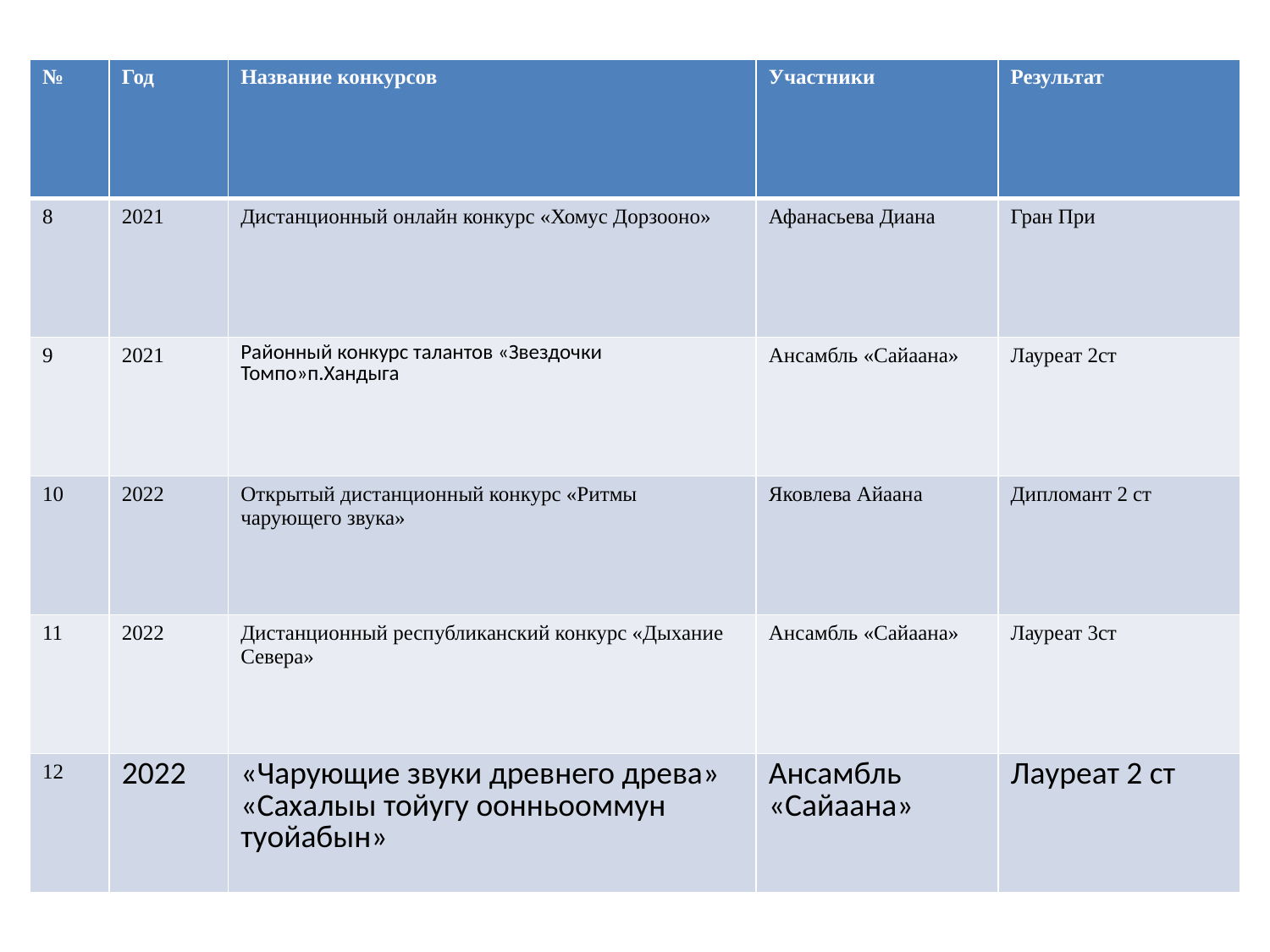

| № | Год | Название конкурсов | Участники | Результат |
| --- | --- | --- | --- | --- |
| 8 | 2021 | Дистанционный онлайн конкурс «Хомус Дорзооно» | Афанасьева Диана | Гран При |
| 9 | 2021 | Районный конкурс талантов «Звездочки Томпо»п.Хандыга | Ансамбль «Сайаана» | Лауреат 2ст |
| 10 | 2022 | Открытый дистанционный конкурс «Ритмы чарующего звука» | Яковлева Айаана | Дипломант 2 ст |
| 11 | 2022 | Дистанционный республиканский конкурс «Дыхание Севера» | Ансамбль «Сайаана» | Лауреат 3ст |
| 12 | 2022 | «Чарующие звуки древнего древа» «Сахалыы тойугу оонньооммун туойабын» | Ансамбль «Сайаана» | Лауреат 2 ст |